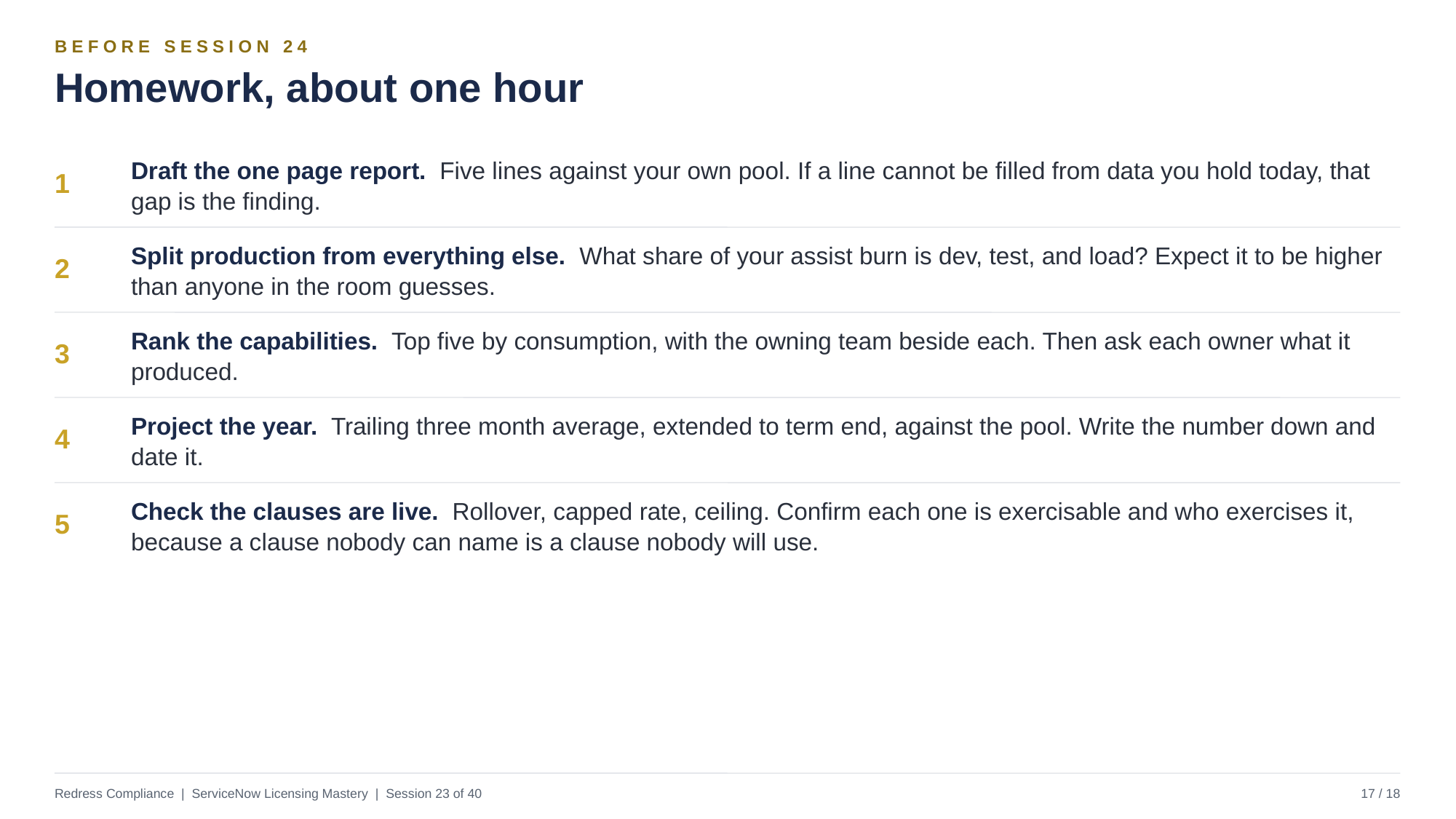

BEFORE SESSION 24
Homework, about one hour
Draft the one page report.  Five lines against your own pool. If a line cannot be filled from data you hold today, that gap is the finding.
1

Split production from everything else.  What share of your assist burn is dev, test, and load? Expect it to be higher than anyone in the room guesses.
2

Rank the capabilities.  Top five by consumption, with the owning team beside each. Then ask each owner what it produced.
3

Project the year.  Trailing three month average, extended to term end, against the pool. Write the number down and date it.
4

Check the clauses are live.  Rollover, capped rate, ceiling. Confirm each one is exercisable and who exercises it, because a clause nobody can name is a clause nobody will use.
5

Redress Compliance  |  ServiceNow Licensing Mastery  |  Session 23 of 40
17 / 18